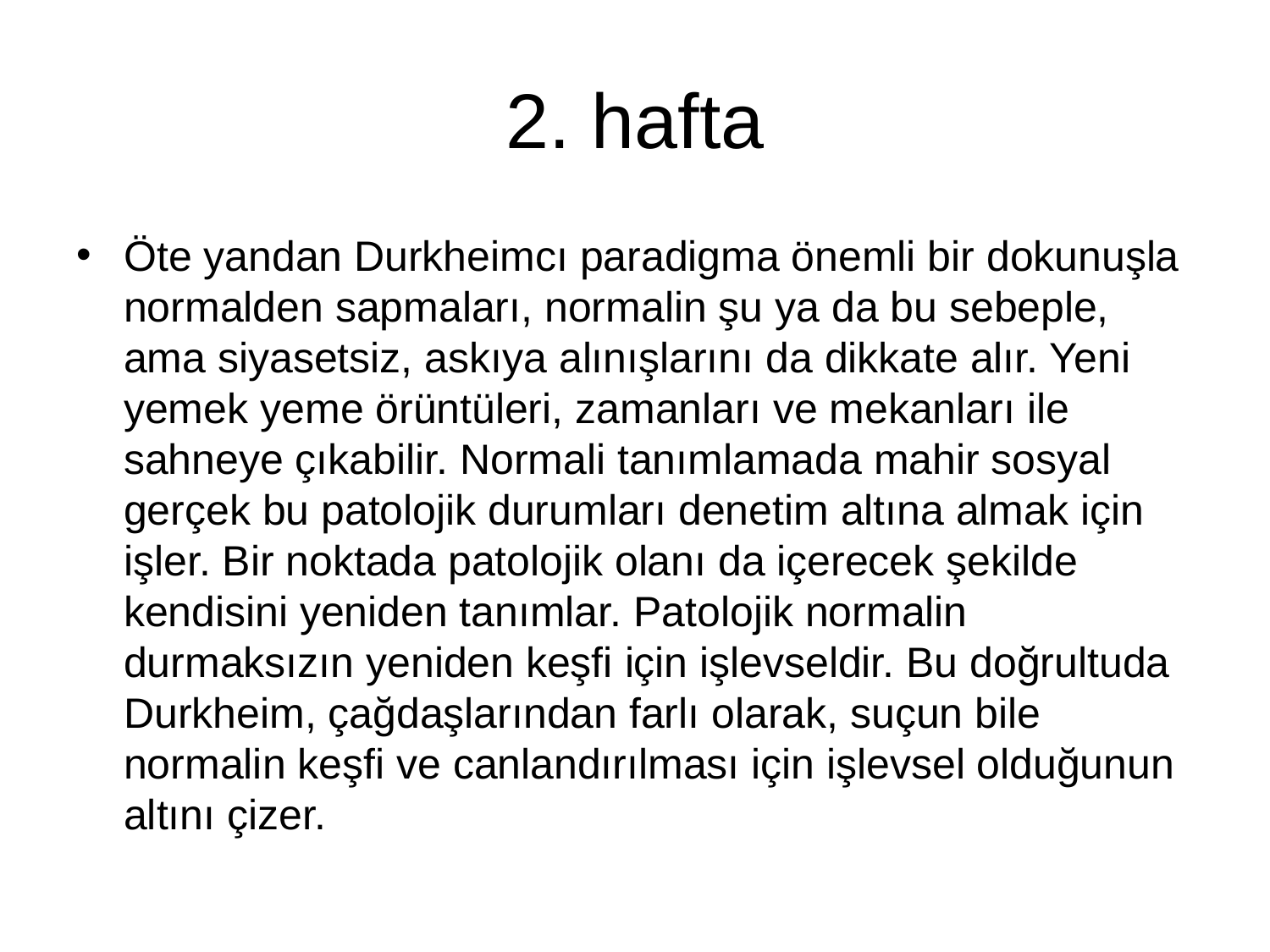

# 2. hafta
Öte yandan Durkheimcı paradigma önemli bir dokunuşla normalden sapmaları, normalin şu ya da bu sebeple, ama siyasetsiz, askıya alınışlarını da dikkate alır. Yeni yemek yeme örüntüleri, zamanları ve mekanları ile sahneye çıkabilir. Normali tanımlamada mahir sosyal gerçek bu patolojik durumları denetim altına almak için işler. Bir noktada patolojik olanı da içerecek şekilde kendisini yeniden tanımlar. Patolojik normalin durmaksızın yeniden keşfi için işlevseldir. Bu doğrultuda Durkheim, çağdaşlarından farlı olarak, suçun bile normalin keşfi ve canlandırılması için işlevsel olduğunun altını çizer.